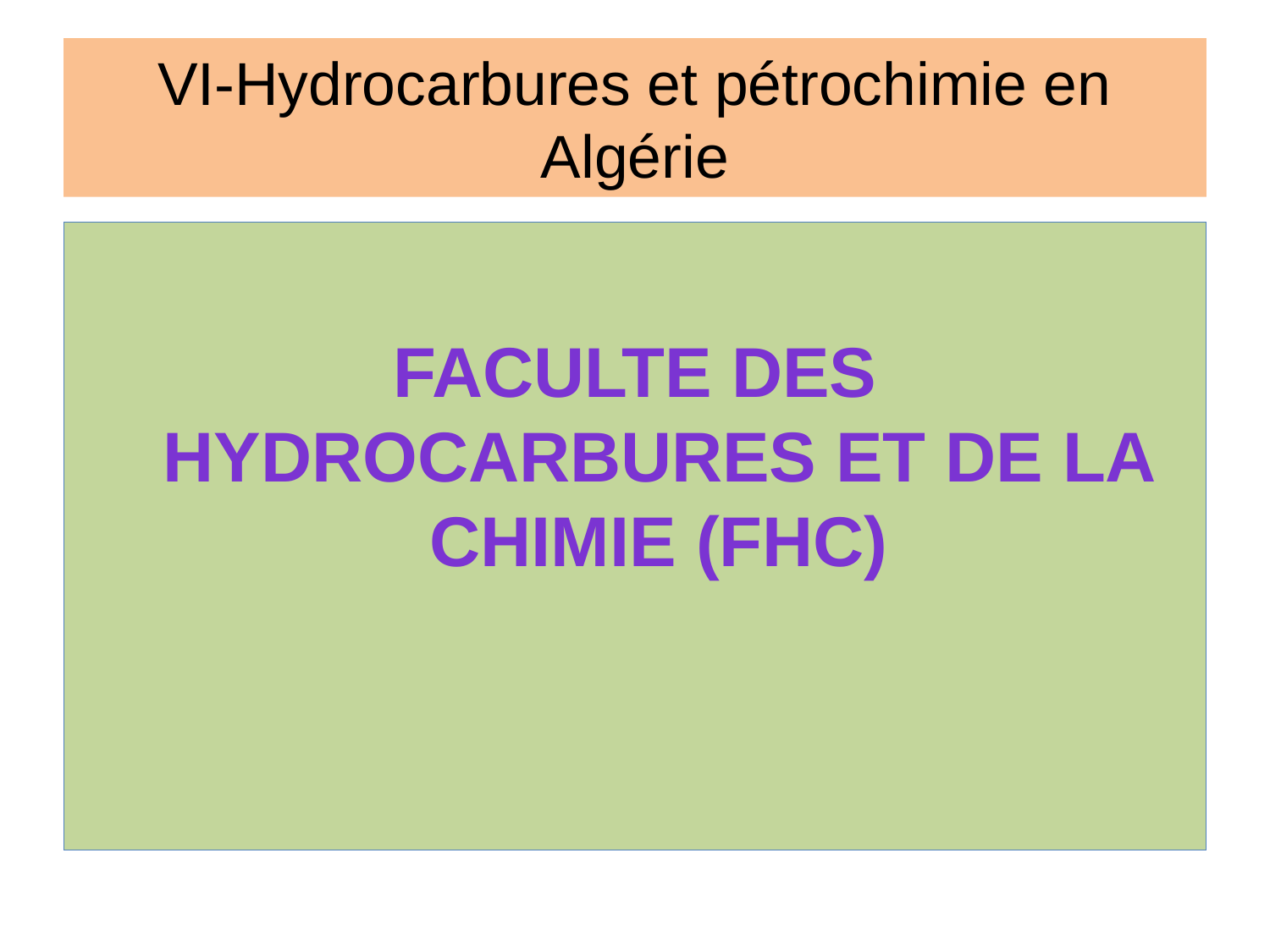

# VI-Hydrocarbures et pétrochimie en Algérie

FACULTE DES HYDROCARBURES ET DE LA CHIMIE (FHC)